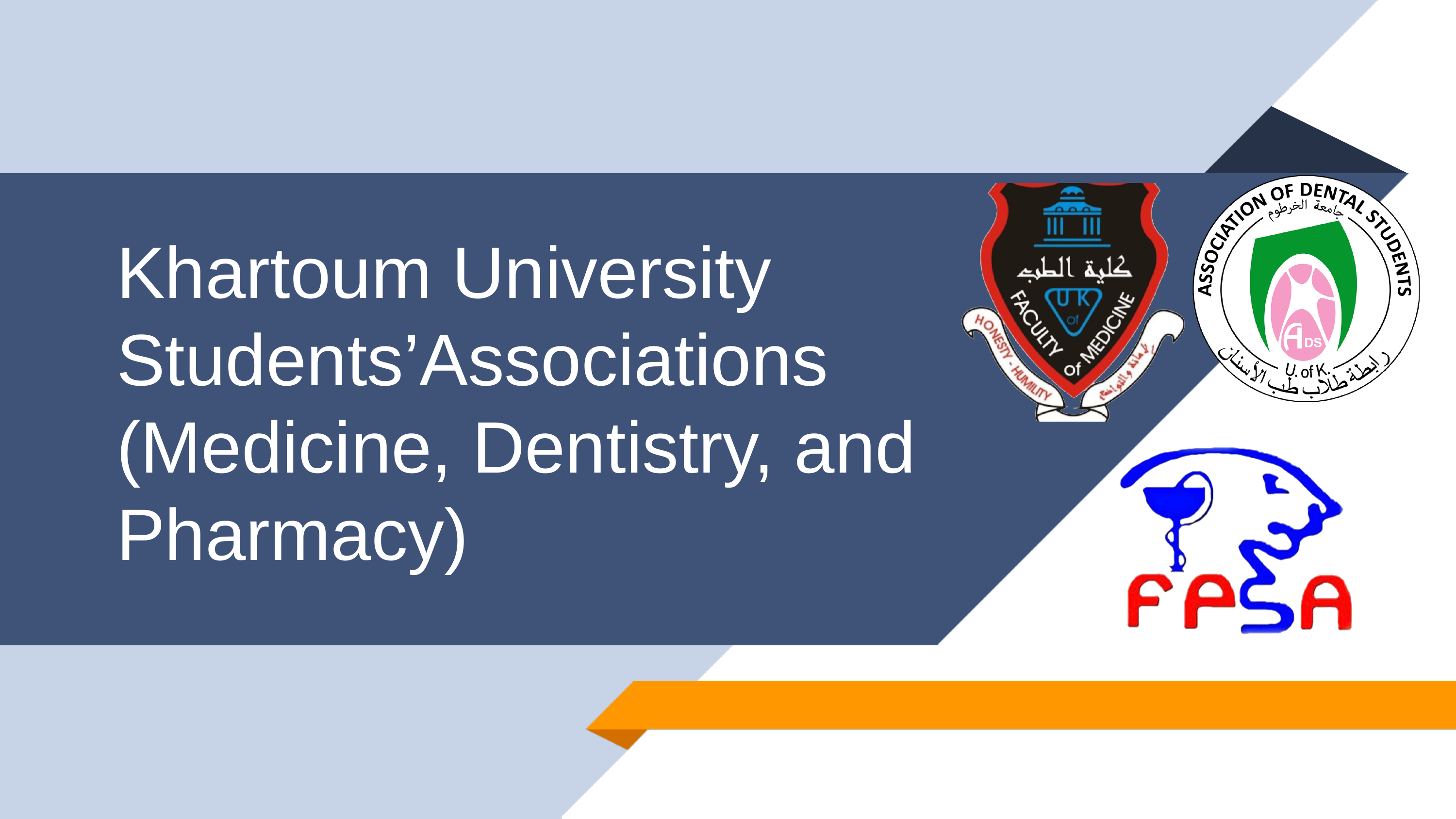

Khartoum University Students’Associations (Medicine, Dentistry, and Pharmacy)